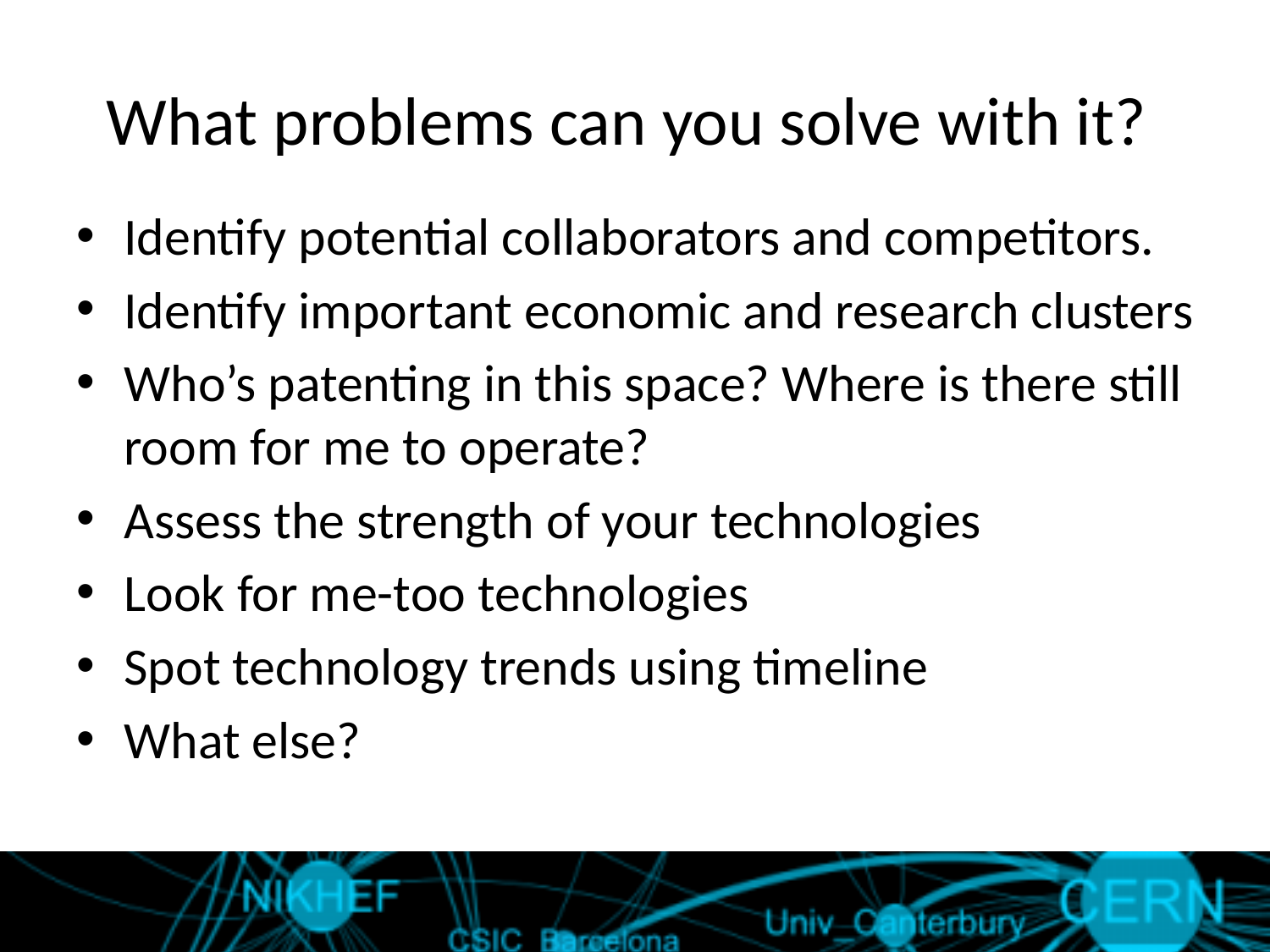

# What problems can you solve with it?
Identify potential collaborators and competitors.
Identify important economic and research clusters
Who’s patenting in this space? Where is there still room for me to operate?
Assess the strength of your technologies
Look for me-too technologies
Spot technology trends using timeline
What else?